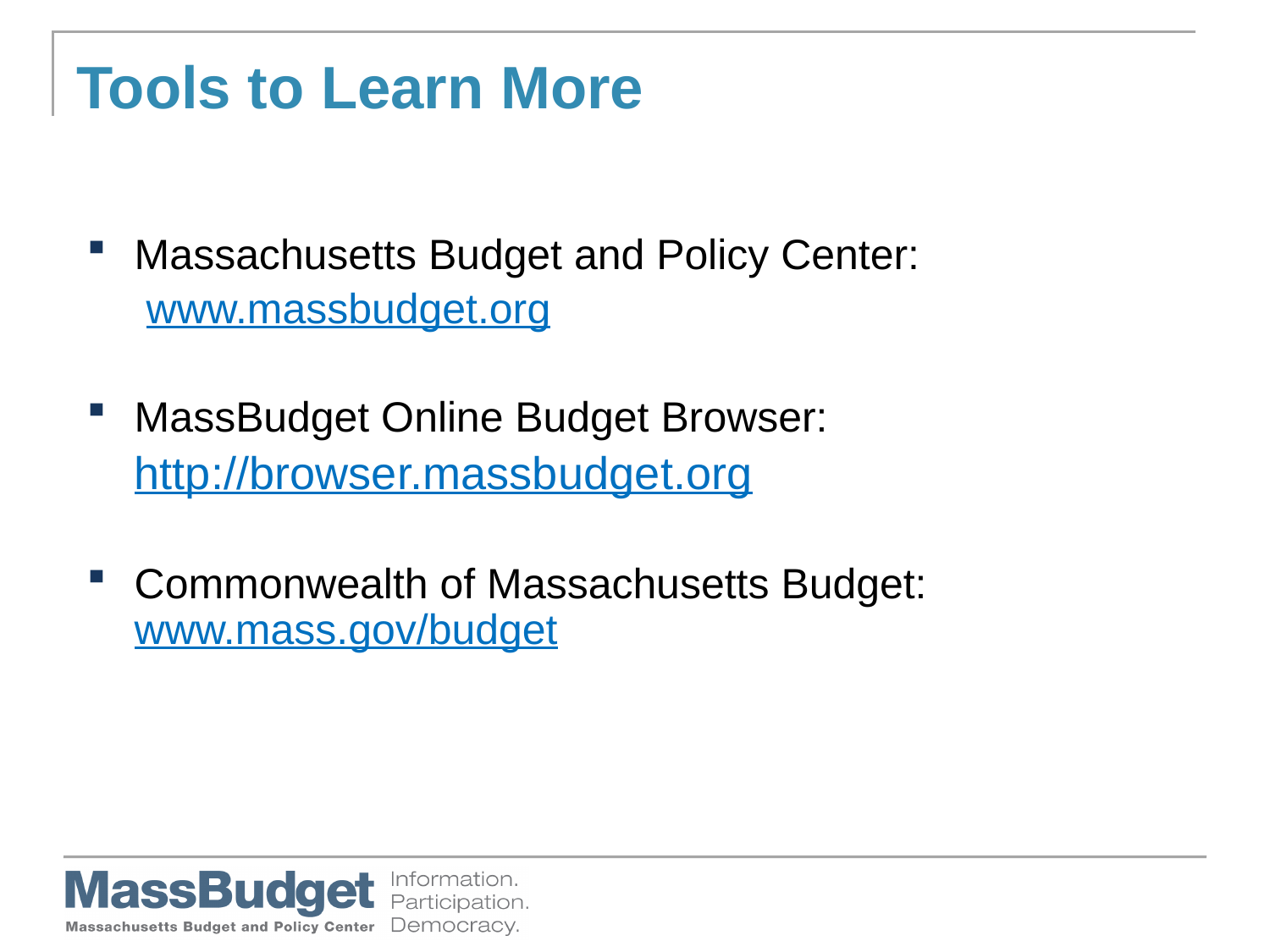

Tools to Learn More

Massachusetts Budget and Policy Center:
	 www.massbudget.org

MassBudget Online Budget Browser:
	http://browser.massbudget.org

Commonwealth of Massachusetts Budget: www.mass.gov/budget